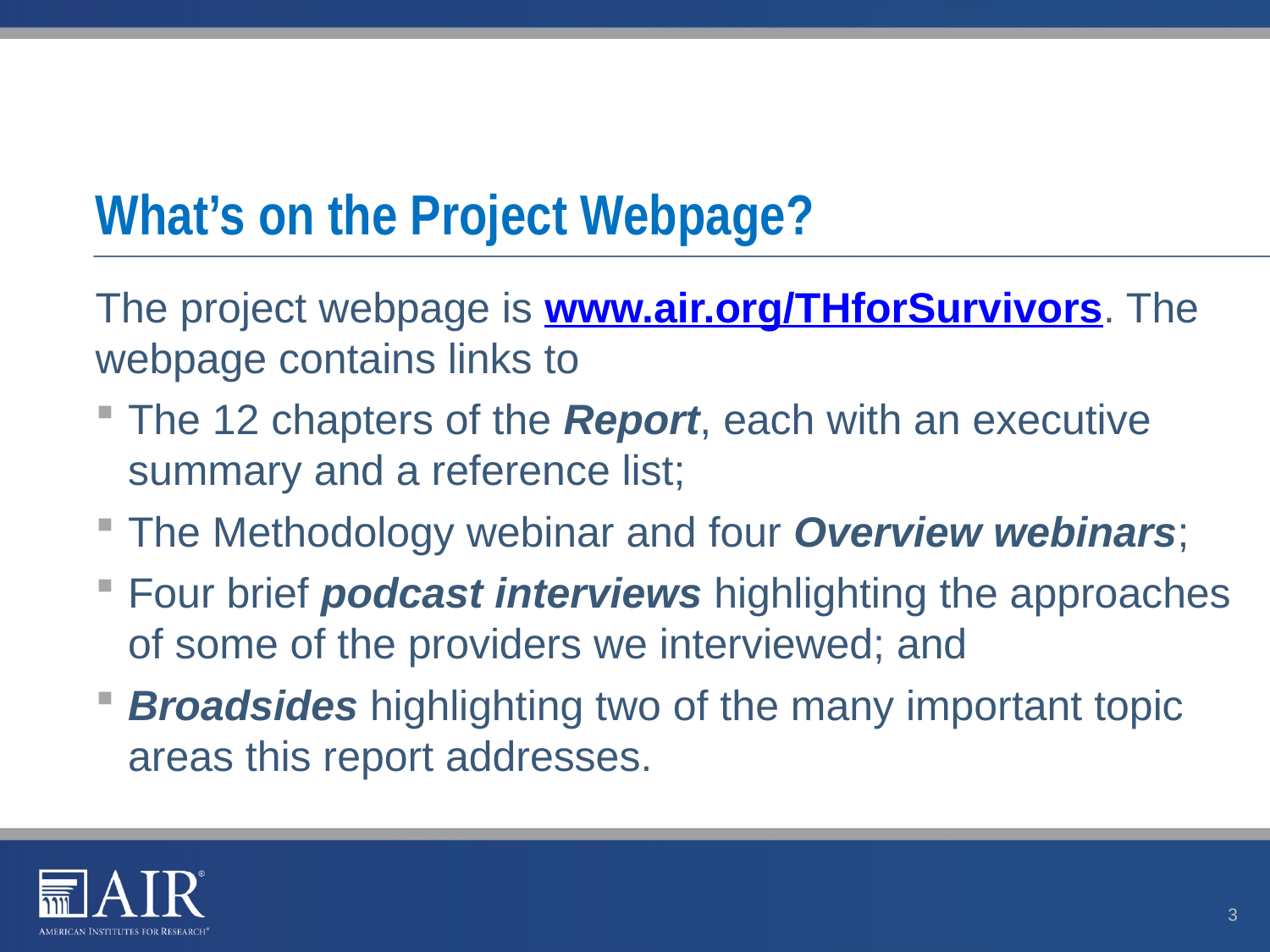

# What’s on the Project Webpage?
The project webpage is www.air.org/THforSurvivors. The webpage contains links to
The 12 chapters of the Report, each with an executive summary and a reference list;
The Methodology webinar and four Overview webinars;
Four brief podcast interviews highlighting the approaches of some of the providers we interviewed; and
Broadsides highlighting two of the many important topic areas this report addresses.
3